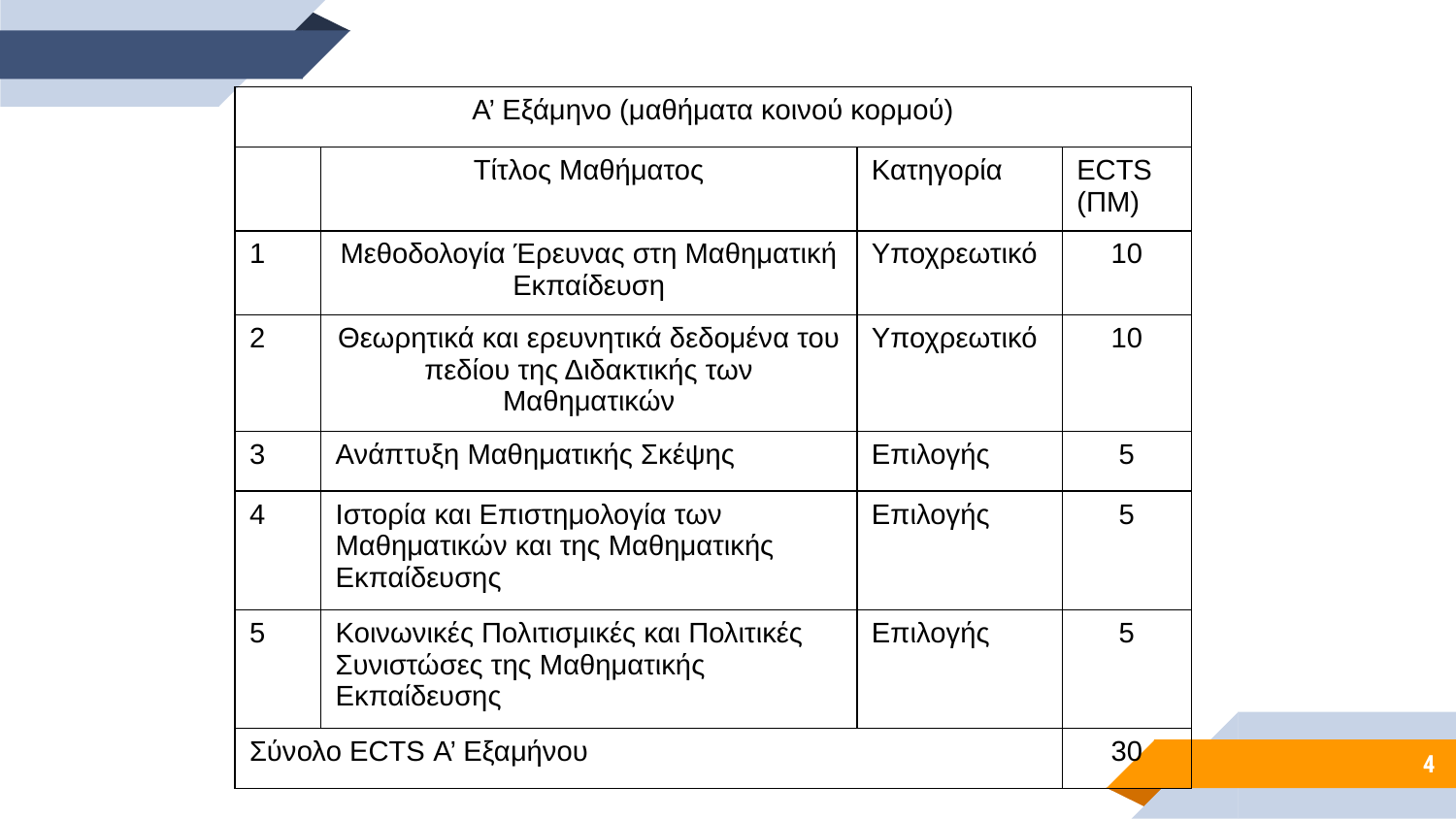

| Α’ Εξάμηνο (μαθήματα κοινού κορμού) |  |  |  |
| --- | --- | --- | --- |
|  | Τίτλος Μαθήματος | Κατηγορία | ECTS (ΠΜ) |
| 1 | Μεθοδολογία Έρευνας στη Μαθηματική Εκπαίδευση | Υποχρεωτικό | 10 |
| 2 | Θεωρητικά και ερευνητικά δεδομένα του πεδίου της Διδακτικής των Μαθηματικών | Υποχρεωτικό | 10 |
| 3 | Ανάπτυξη Μαθηματικής Σκέψης | Επιλογής | 5 |
| 4 | Ιστορία και Επιστημολογία των Μαθηματικών και της Μαθηματικής Εκπαίδευσης | Επιλογής | 5 |
| 5 | Κοινωνικές Πολιτισμικές και Πολιτικές Συνιστώσες της Μαθηματικής Εκπαίδευσης | Επιλογής | 5 |
| Σύνολο ECTS Α’ Εξαμήνου |  |  | 30 |

4